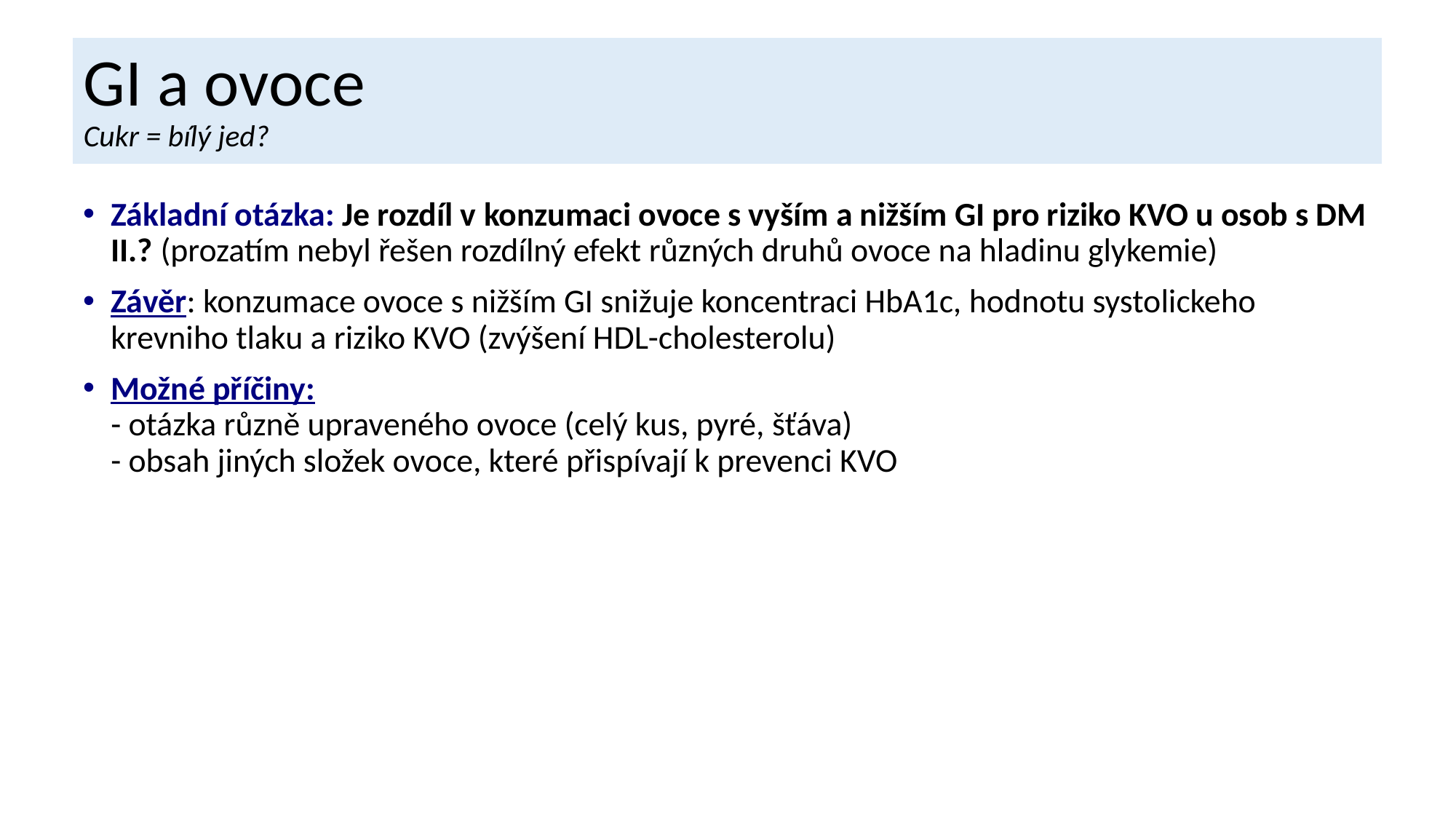

# GI a ovoce Cukr = bílý jed?
Základní otázka: Je rozdíl v konzumaci ovoce s vyším a nižším GI pro riziko KVO u osob s DM II.? (prozatím nebyl řešen rozdílný efekt různých druhů ovoce na hladinu glykemie)
Závěr: konzumace ovoce s nižším GI snižuje koncentraci HbA1c, hodnotu systolickeho krevniho tlaku a riziko KVO (zvýšení HDL-cholesterolu)
Možné příčiny:
- otázka různě upraveného ovoce (celý kus, pyré, šťáva)
- obsah jiných složek ovoce, které přispívají k prevenci KVO